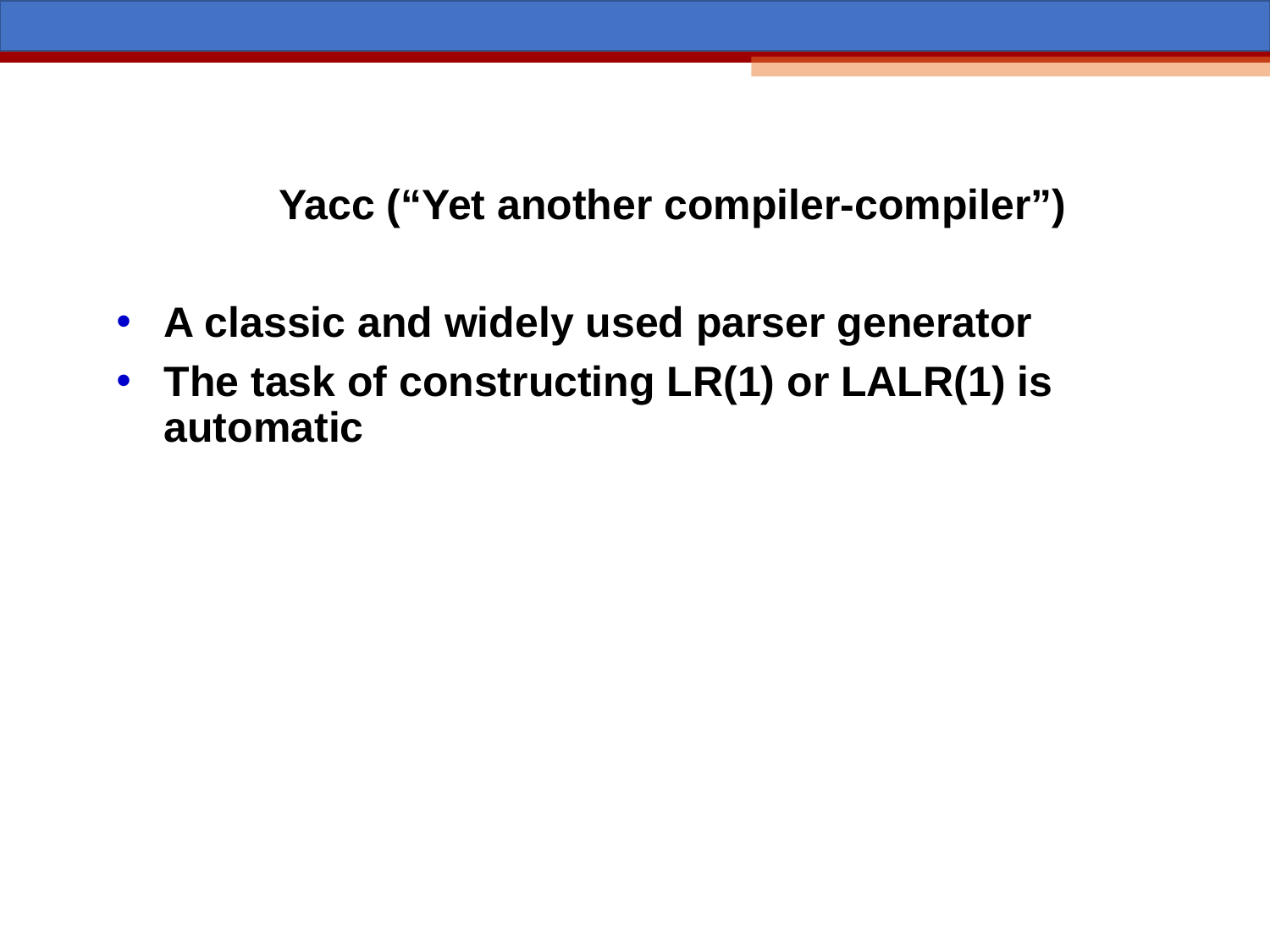

Yacc (“Yet another compiler-compiler”)

A classic and widely used parser generator
The task of constructing LR(1) or LALR(1) is automatic